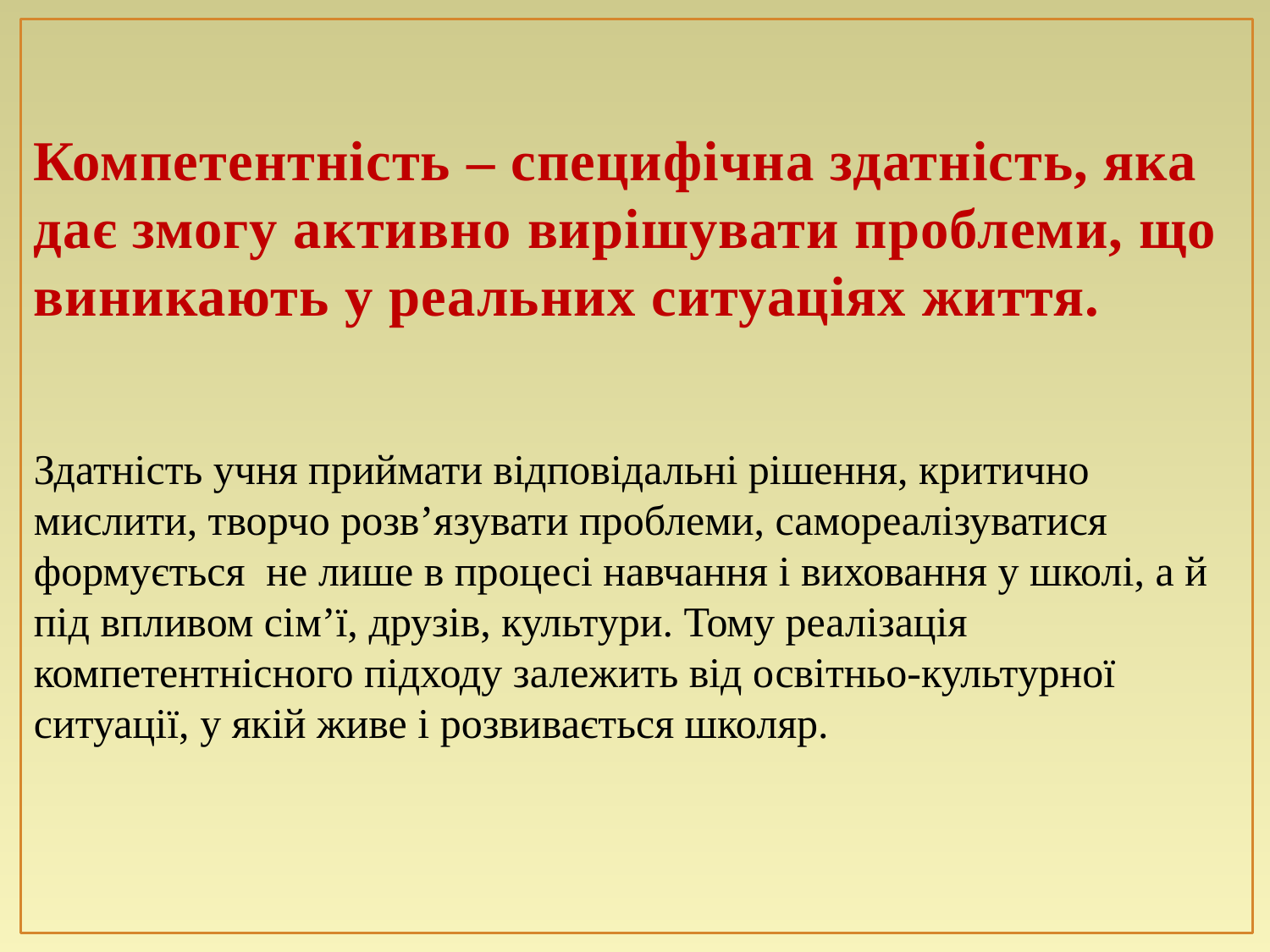

Компетентність – специфічна здатність, яка дає змогу активно вирішувати проблеми, що виникають у реальних ситуаціях життя.
Здатність учня приймати відповідальні рішення, критично мислити, творчо розв’язувати проблеми, самореалізуватися формується  не лише в процесі навчання і виховання у школі, а й під впливом сім’ї, друзів, культури. Тому реалізація компетентнісного підходу залежить від освітньо-культурної ситуації, у якій живе і розвивається школяр.